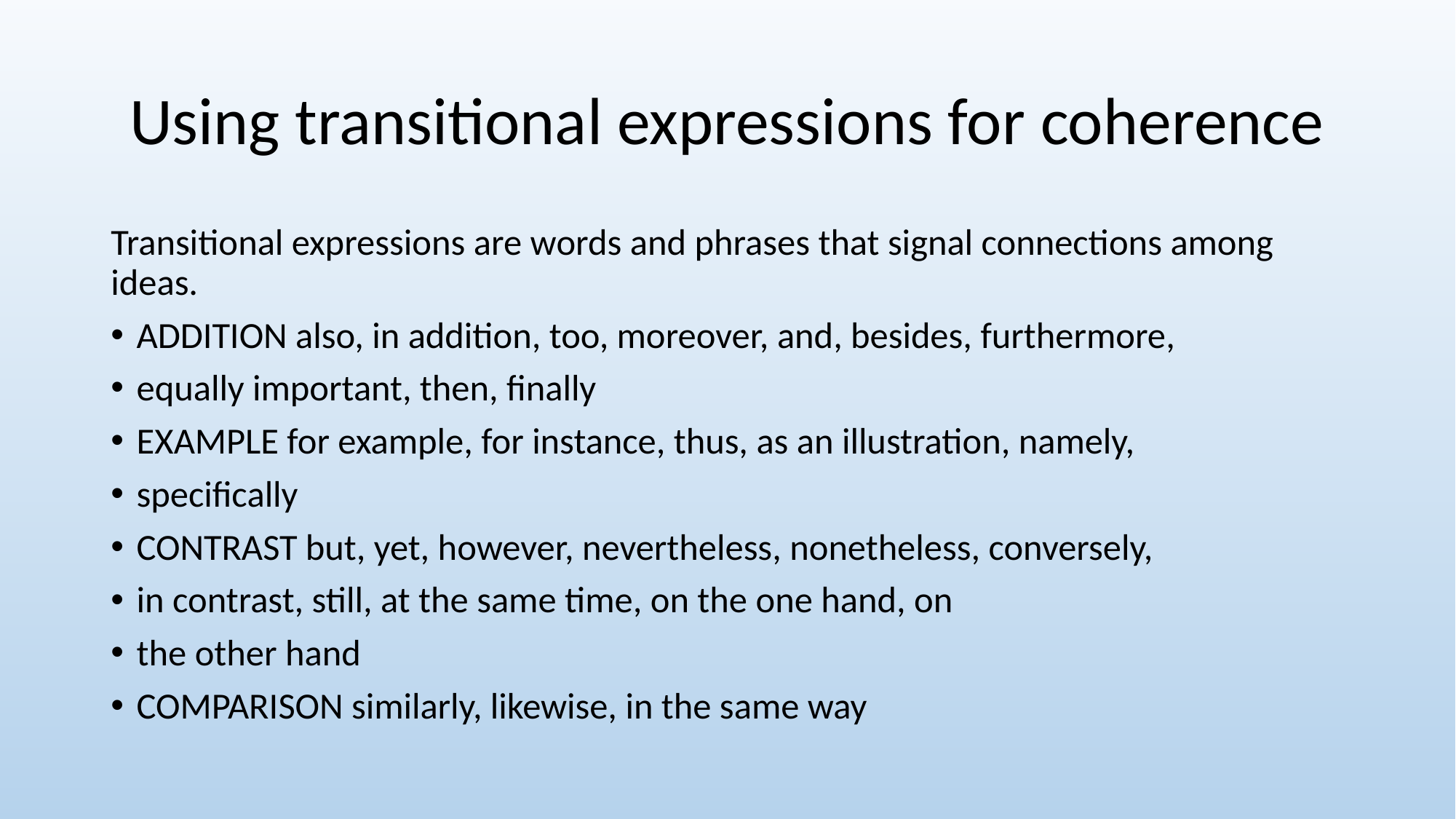

# Using transitional expressions for coherence
Transitional expressions are words and phrases that signal connections among ideas.
ADDITION also, in addition, too, moreover, and, besides, furthermore,
equally important, then, finally
EXAMPLE for example, for instance, thus, as an illustration, namely,
specifically
CONTRAST but, yet, however, nevertheless, nonetheless, conversely,
in contrast, still, at the same time, on the one hand, on
the other hand
COMPARISON similarly, likewise, in the same way